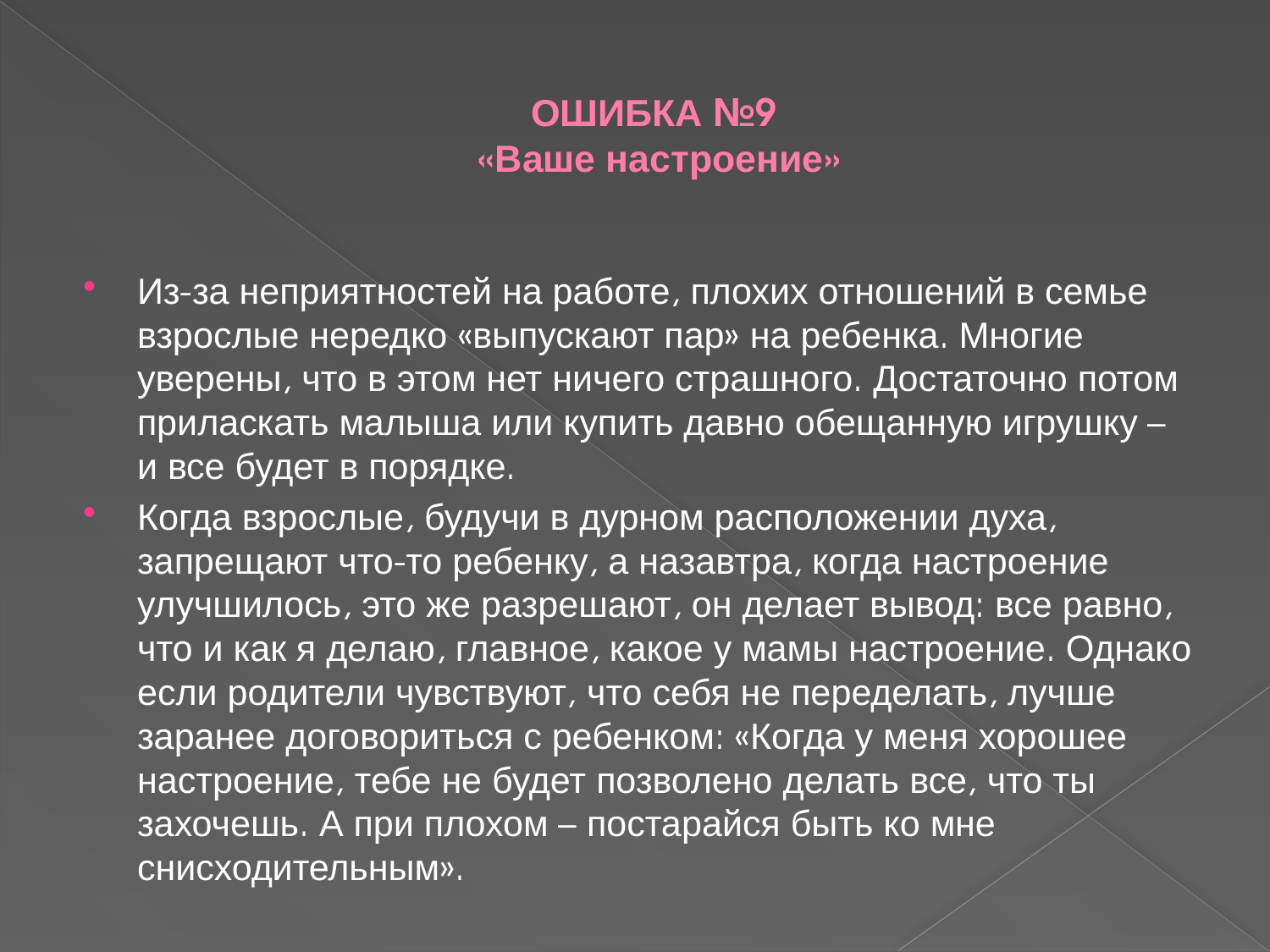

# ОШИБКА №9 «Ваше настроение»
Из-за неприятностей на работе, плохих отношений в семье взрослые нередко «выпускают пар» на ребенка. Многие уверены, что в этом нет ничего страшного. Достаточно потом приласкать малыша или купить давно обещанную игрушку – и все будет в порядке.
Когда взрослые, будучи в дурном расположении духа, запрещают что-то ребенку, а назавтра, когда настроение улучшилось, это же разрешают, он делает вывод: все равно, что и как я делаю, главное, какое у мамы настроение. Однако если родители чувствуют, что себя не переделать, лучше заранее договориться с ребенком: «Когда у меня хорошее настроение, тебе не будет позволено делать все, что ты захочешь. А при плохом – постарайся быть ко мне снисходительным».